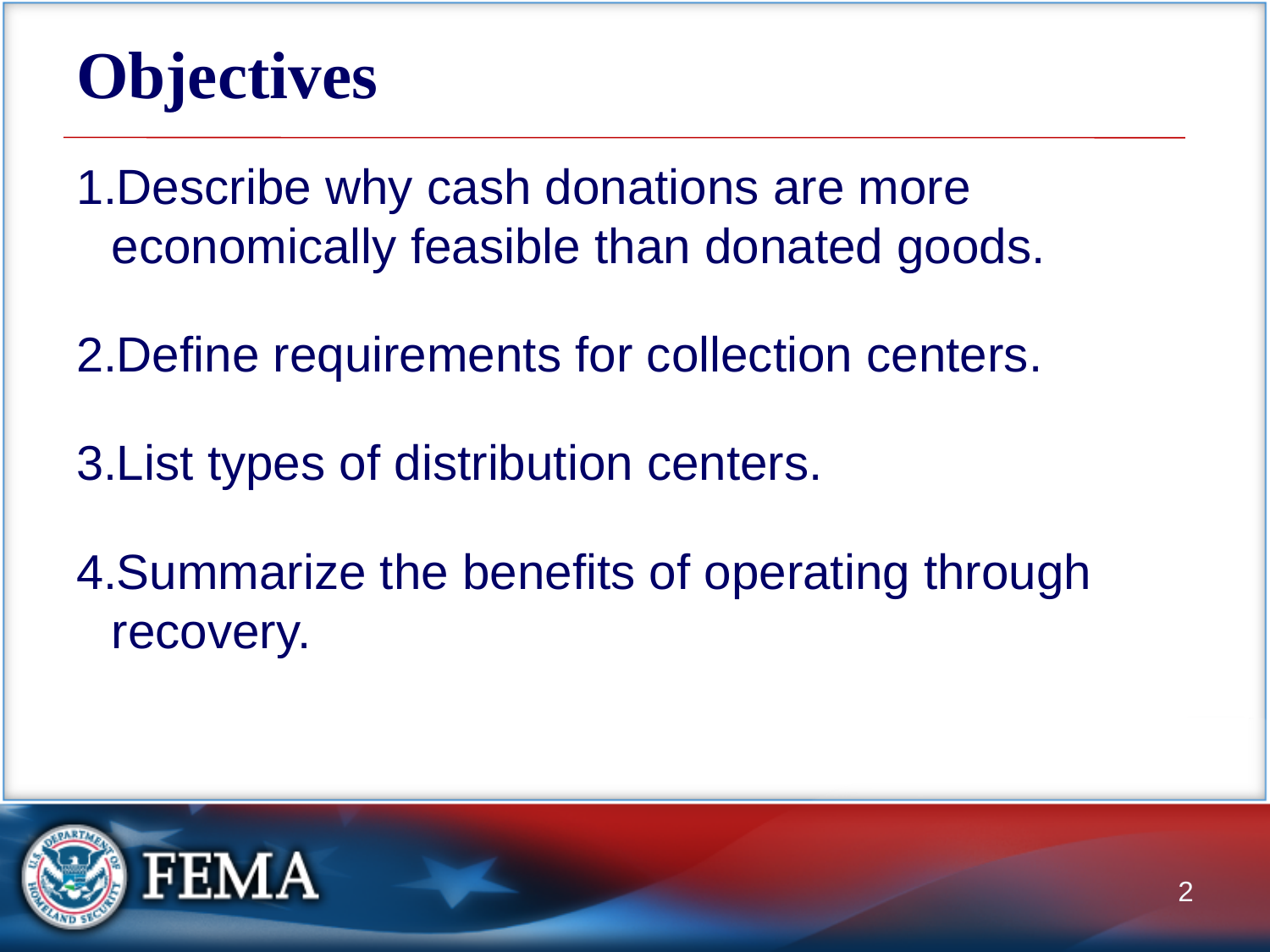

# Objectives
Describe why cash donations are more economically feasible than donated goods.
Define requirements for collection centers.
List types of distribution centers.
Summarize the benefits of operating through recovery.
2